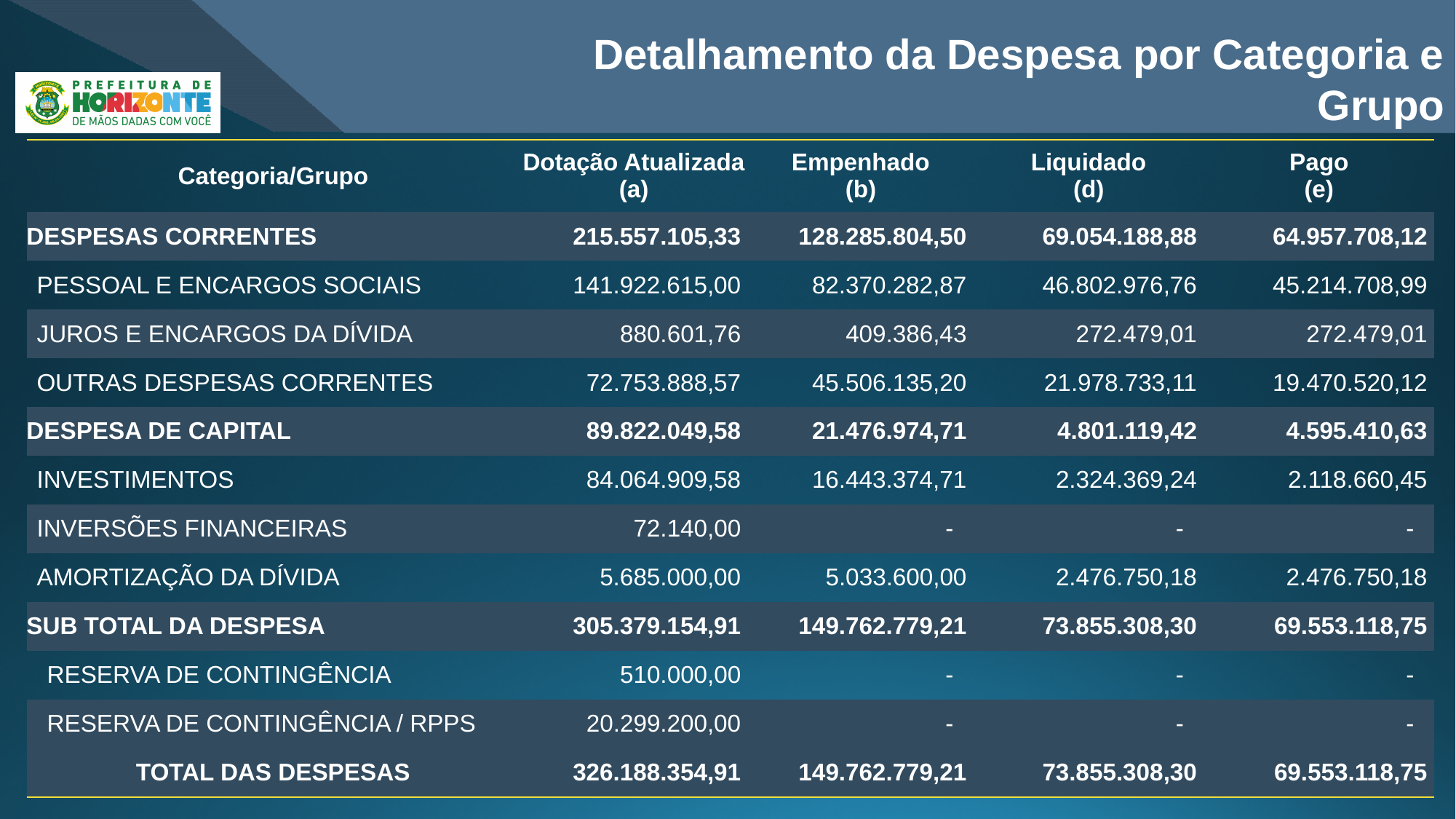

Detalhamento da Despesa por Categoria e Grupo
| Categoria/Grupo | Dotação Atualizada (a) | Empenhado (b) | Liquidado (d) | Pago (e) |
| --- | --- | --- | --- | --- |
| DESPESAS CORRENTES | 215.557.105,33 | 128.285.804,50 | 69.054.188,88 | 64.957.708,12 |
| PESSOAL E ENCARGOS SOCIAIS | 141.922.615,00 | 82.370.282,87 | 46.802.976,76 | 45.214.708,99 |
| JUROS E ENCARGOS DA DÍVIDA | 880.601,76 | 409.386,43 | 272.479,01 | 272.479,01 |
| OUTRAS DESPESAS CORRENTES | 72.753.888,57 | 45.506.135,20 | 21.978.733,11 | 19.470.520,12 |
| DESPESA DE CAPITAL | 89.822.049,58 | 21.476.974,71 | 4.801.119,42 | 4.595.410,63 |
| INVESTIMENTOS | 84.064.909,58 | 16.443.374,71 | 2.324.369,24 | 2.118.660,45 |
| INVERSÕES FINANCEIRAS | 72.140,00 | - | - | - |
| AMORTIZAÇÃO DA DÍVIDA | 5.685.000,00 | 5.033.600,00 | 2.476.750,18 | 2.476.750,18 |
| SUB TOTAL DA DESPESA | 305.379.154,91 | 149.762.779,21 | 73.855.308,30 | 69.553.118,75 |
| RESERVA DE CONTINGÊNCIA | 510.000,00 | - | - | - |
| RESERVA DE CONTINGÊNCIA / RPPS | 20.299.200,00 | - | - | - |
| TOTAL DAS DESPESAS | 326.188.354,91 | 149.762.779,21 | 73.855.308,30 | 69.553.118,75 |